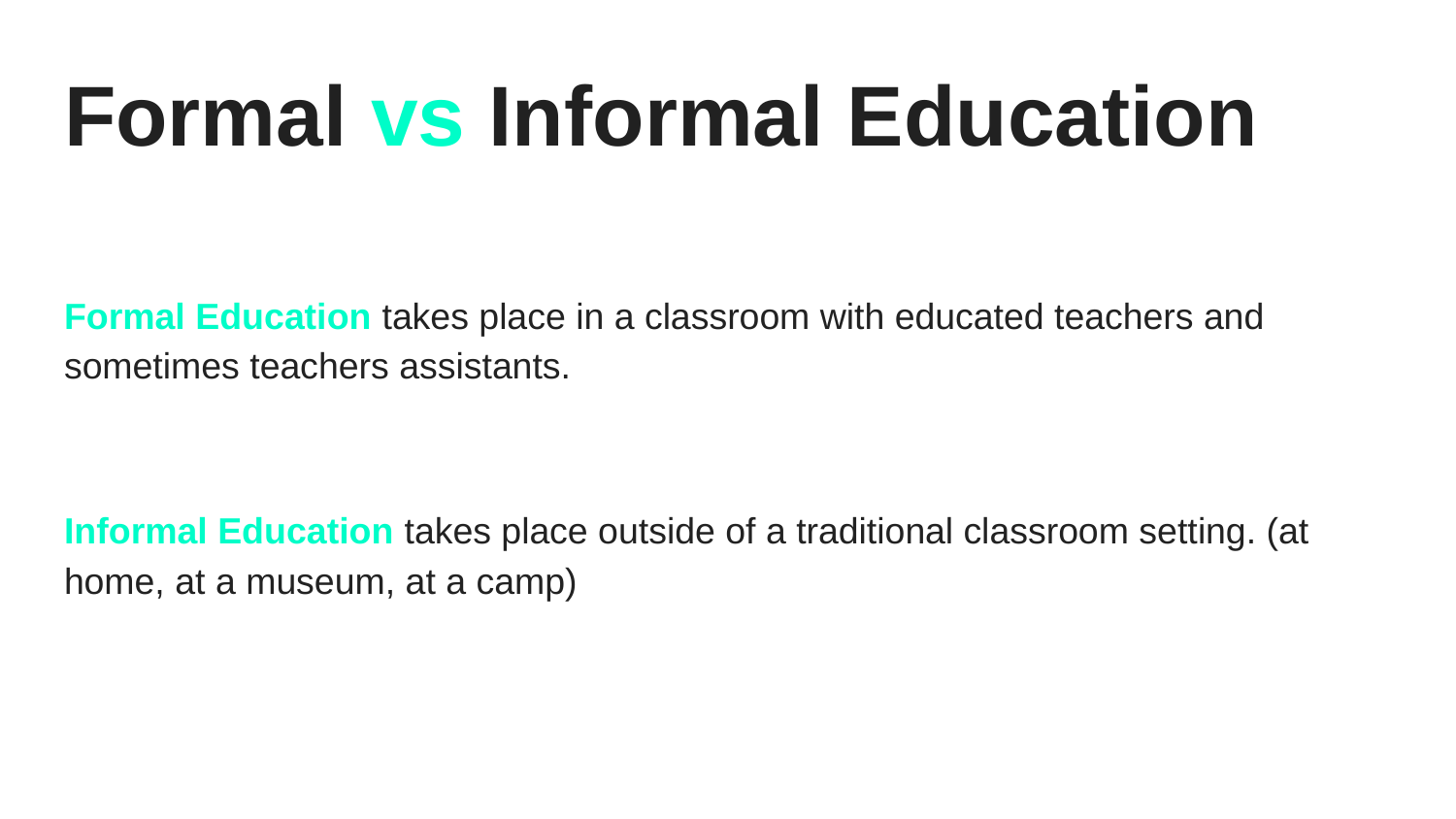

# Formal vs Informal Education

Formal Education takes place in a classroom with educated teachers and sometimes teachers assistants.

Informal Education takes place outside of a traditional classroom setting. (at home, at a museum, at a camp)